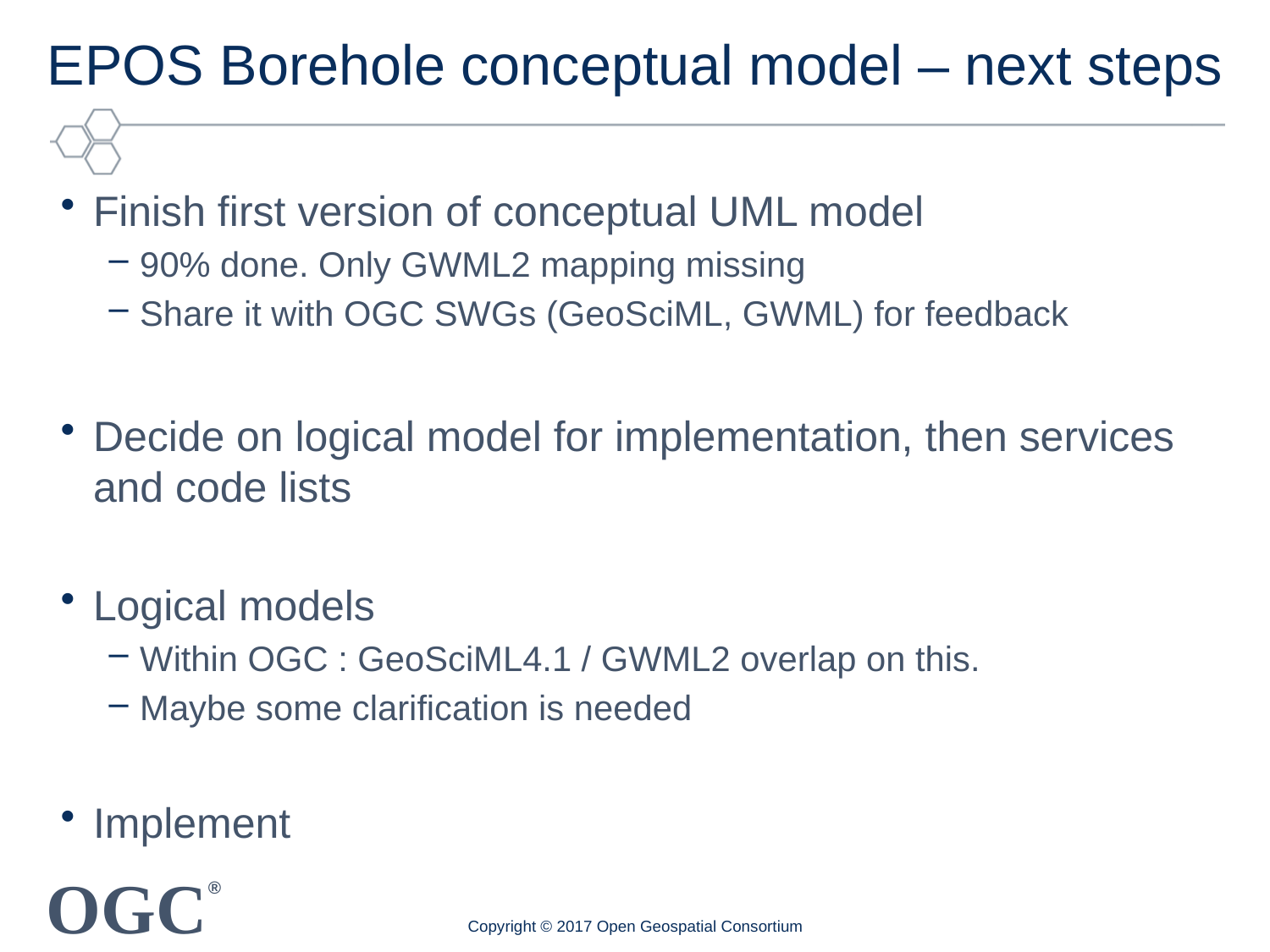

# EPOS Borehole conceptual model – next steps
Finish first version of conceptual UML model
90% done. Only GWML2 mapping missing
Share it with OGC SWGs (GeoSciML, GWML) for feedback

Decide on logical model for implementation, then services and code lists

Logical models
Within OGC : GeoSciML4.1 / GWML2 overlap on this.
Maybe some clarification is needed

Implement
Copyright © 2017 Open Geospatial Consortium